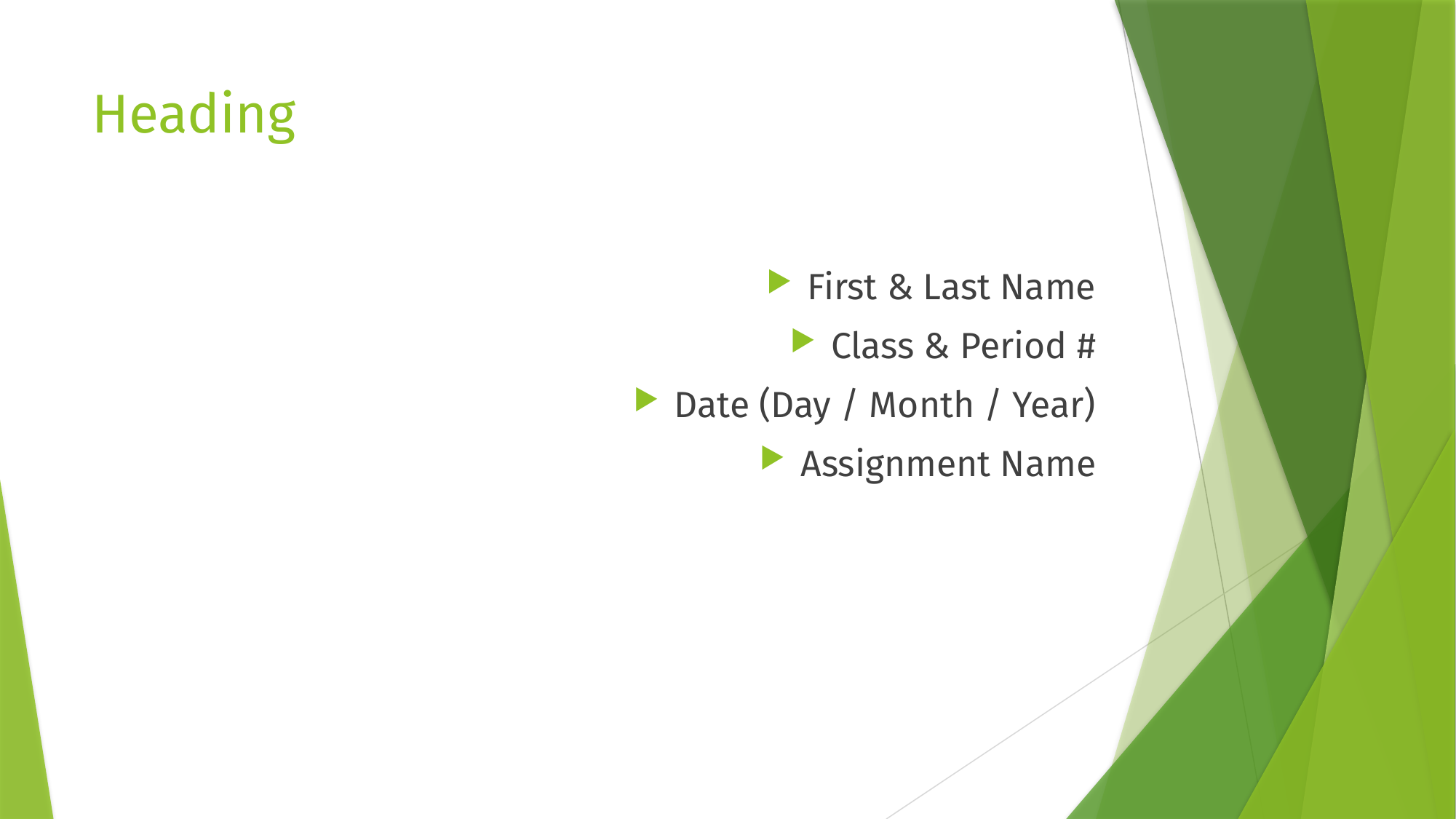

# Heading
First & Last Name
Class & Period #
Date (Day / Month / Year)
Assignment Name